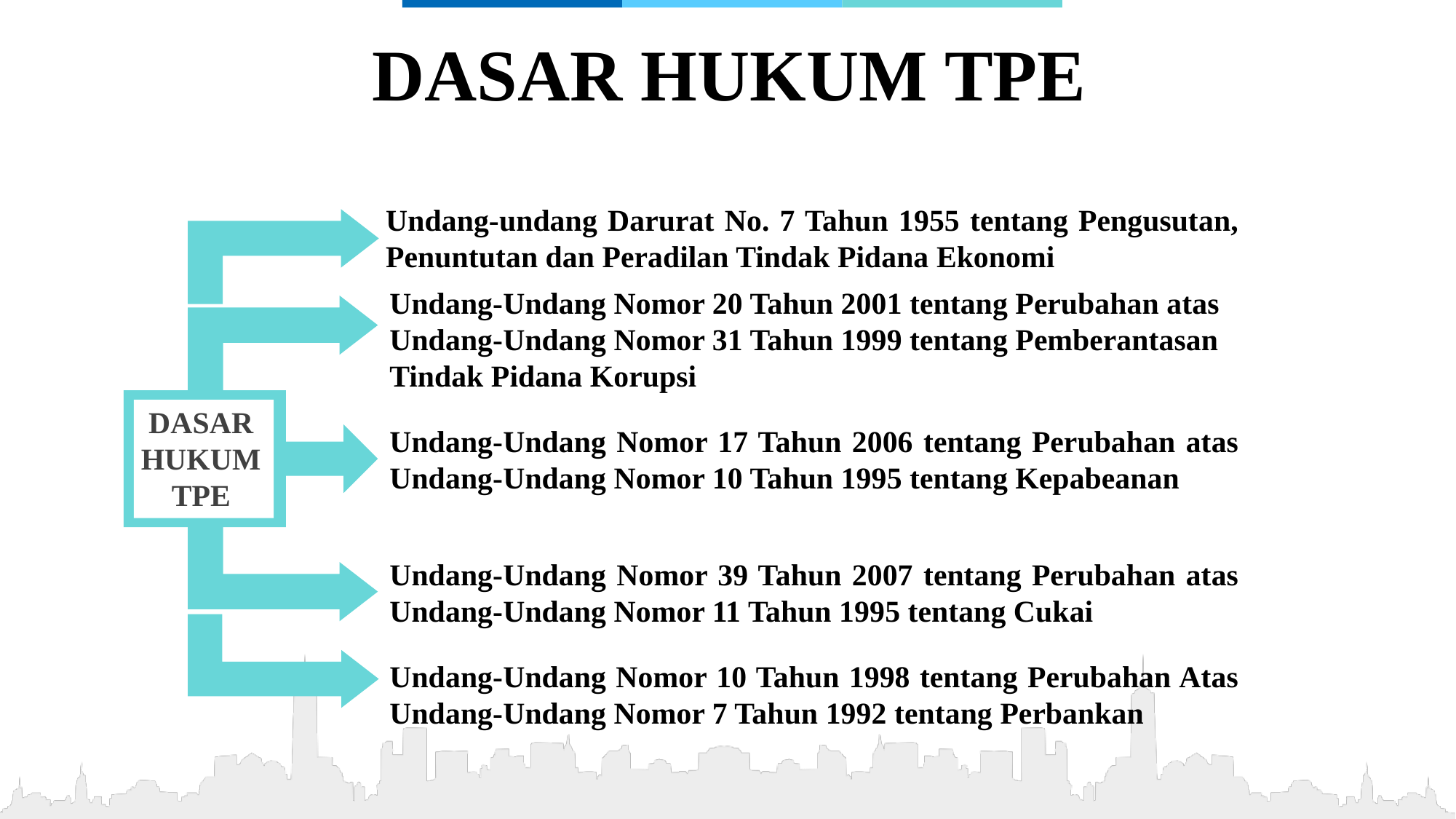

DASAR HUKUM TPE

Undang-undang Darurat No. 7 Tahun 1955 tentang Pengusutan, Penuntutan dan Peradilan Tindak Pidana Ekonomi
Undang-Undang Nomor 20 Tahun 2001 tentang Perubahan atas Undang-Undang Nomor 31 Tahun 1999 tentang Pemberantasan Tindak Pidana Korupsi

DASAR HUKUM TPE
Undang-Undang Nomor 17 Tahun 2006 tentang Perubahan atas Undang-Undang Nomor 10 Tahun 1995 tentang Kepabeanan
Undang-Undang Nomor 39 Tahun 2007 tentang Perubahan atas Undang-Undang Nomor 11 Tahun 1995 tentang Cukai

Undang-Undang Nomor 10 Tahun 1998 tentang Perubahan Atas Undang-Undang Nomor 7 Tahun 1992 tentang Perbankan